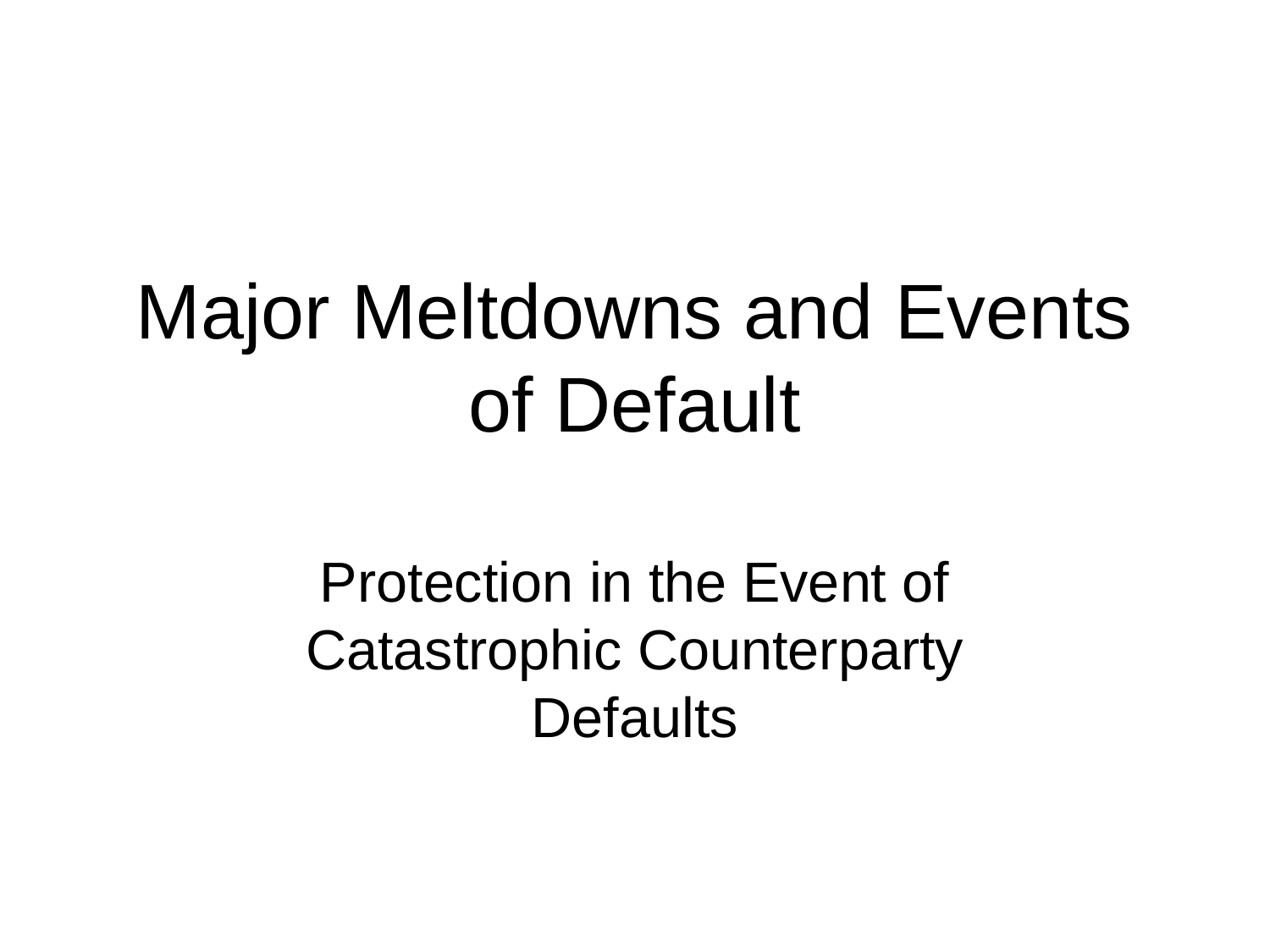

# Major Meltdowns and Events of Default
Protection in the Event of Catastrophic Counterparty Defaults